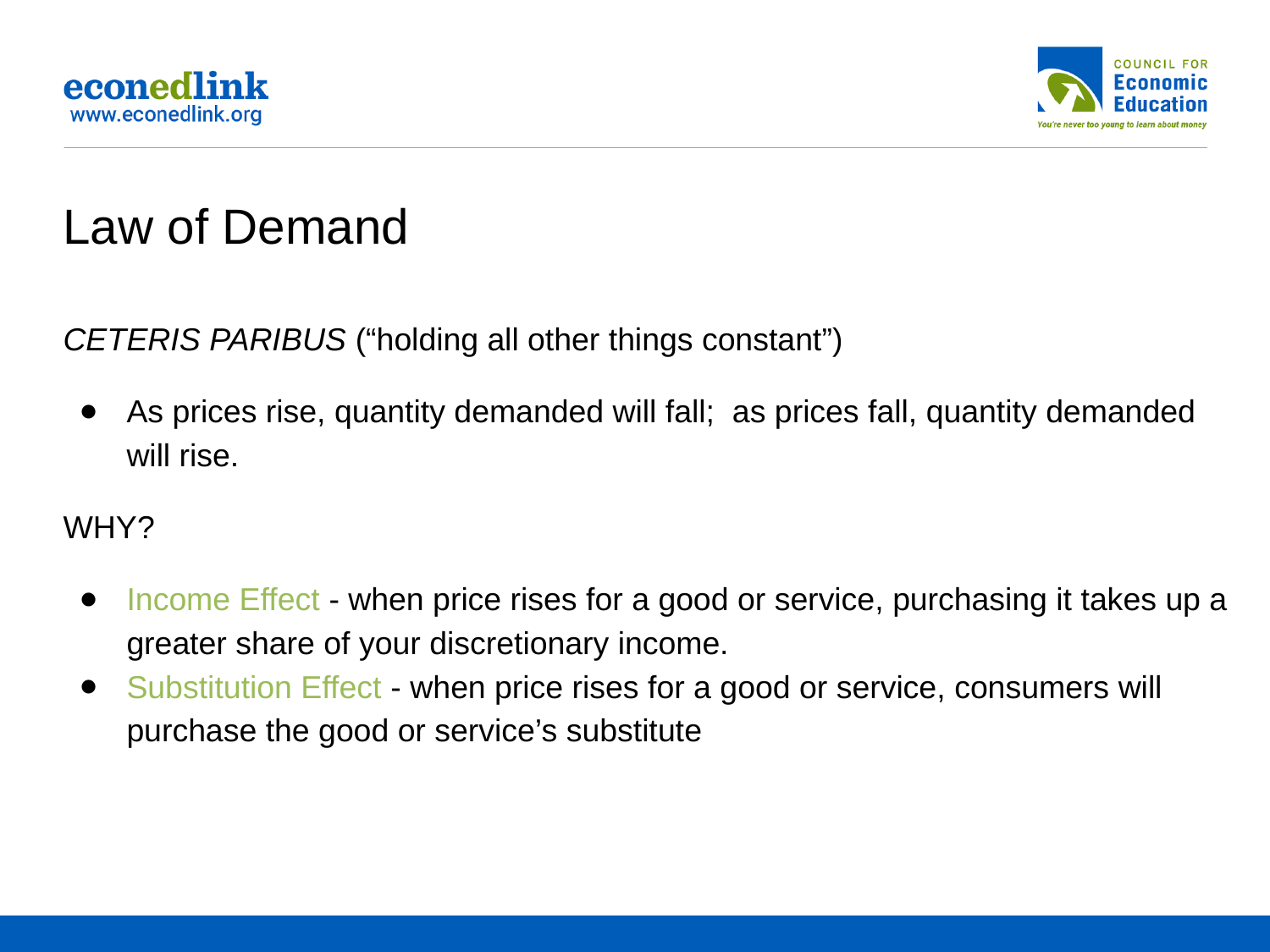

# Supply/Demand

Law of Demand

CETERIS PARIBUS (“holding all other things constant”)
As prices rise, quantity demanded will fall;  as prices fall, quantity demanded will rise.
WHY?
Income Effect - when price rises for a good or service, purchasing it takes up a greater share of your discretionary income.
Substitution Effect - when price rises for a good or service, consumers will purchase the good or service’s substitute